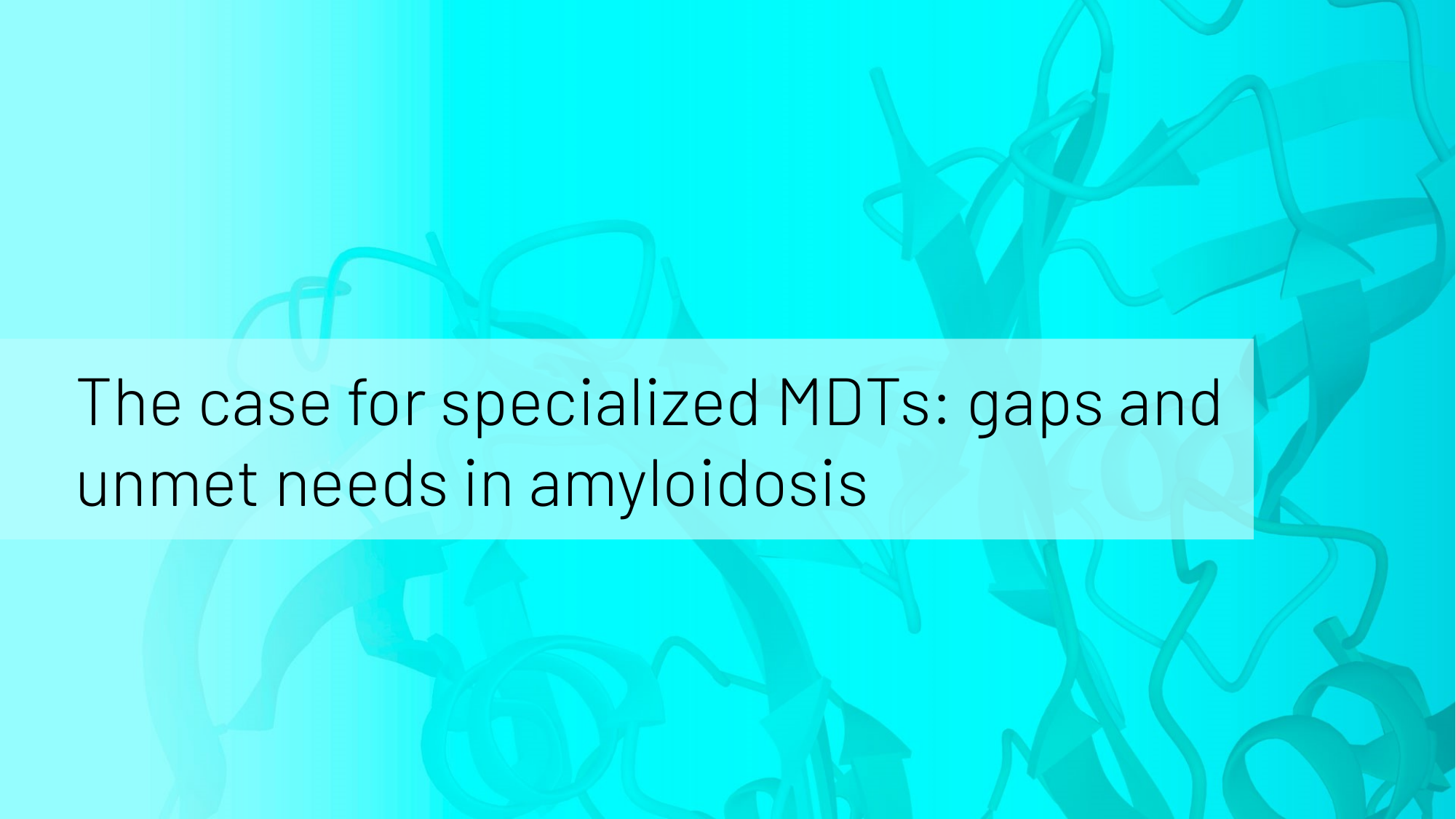

The case for specialized MDTs: gaps and unmet needs in amyloidosis